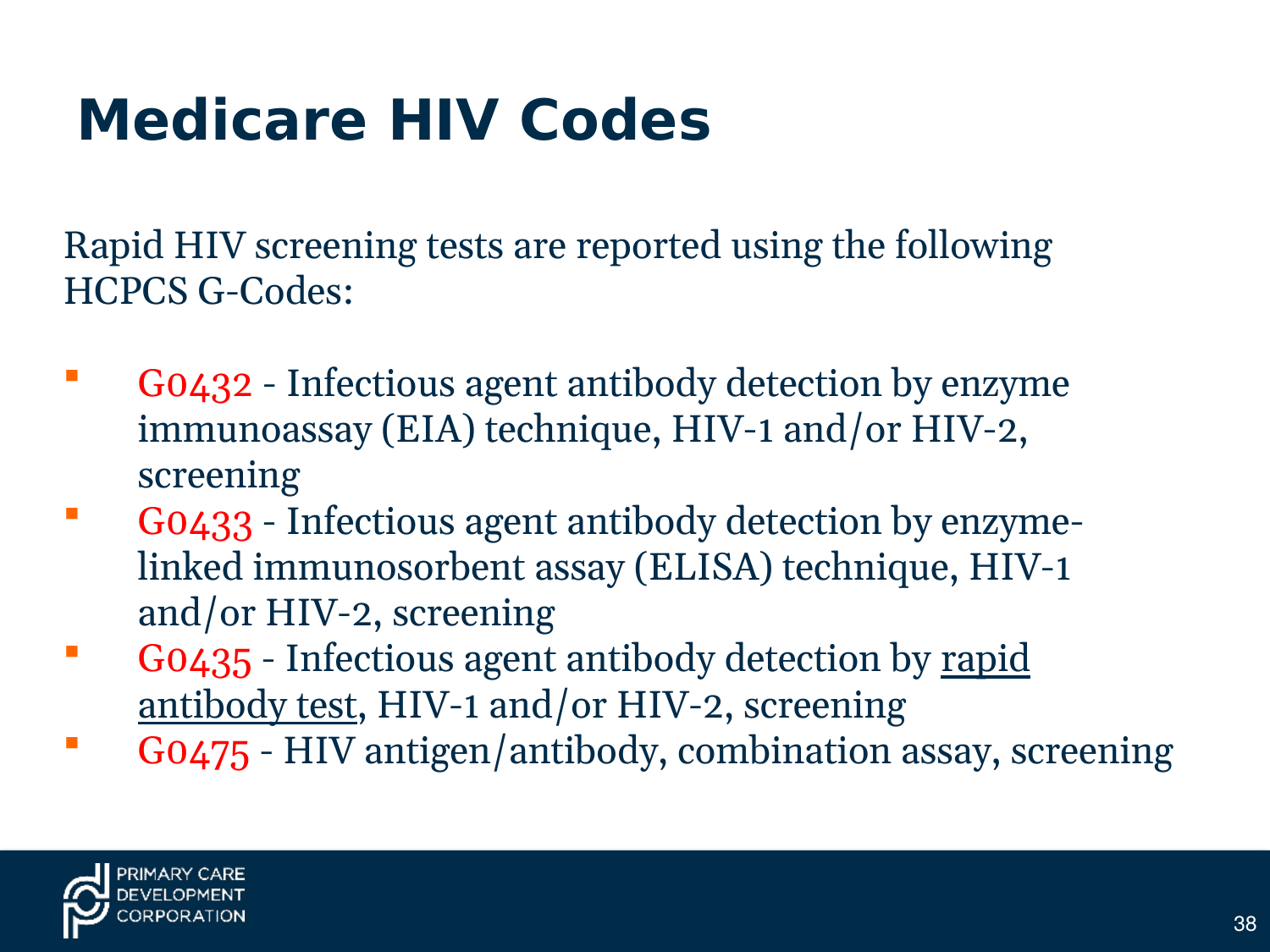

# Medicare HIV Codes
Rapid HIV screening tests are reported using the following HCPCS G-Codes:

G0432 - Infectious agent antibody detection by enzyme immunoassay (EIA) technique, HIV-1 and/or HIV-2, screening
G0433 - Infectious agent antibody detection by enzyme-linked immunosorbent assay (ELISA) technique, HIV-1 and/or HIV-2, screening
G0435 - Infectious agent antibody detection by rapid antibody test, HIV-1 and/or HIV-2, screening
G0475 - HIV antigen/antibody, combination assay, screening
38